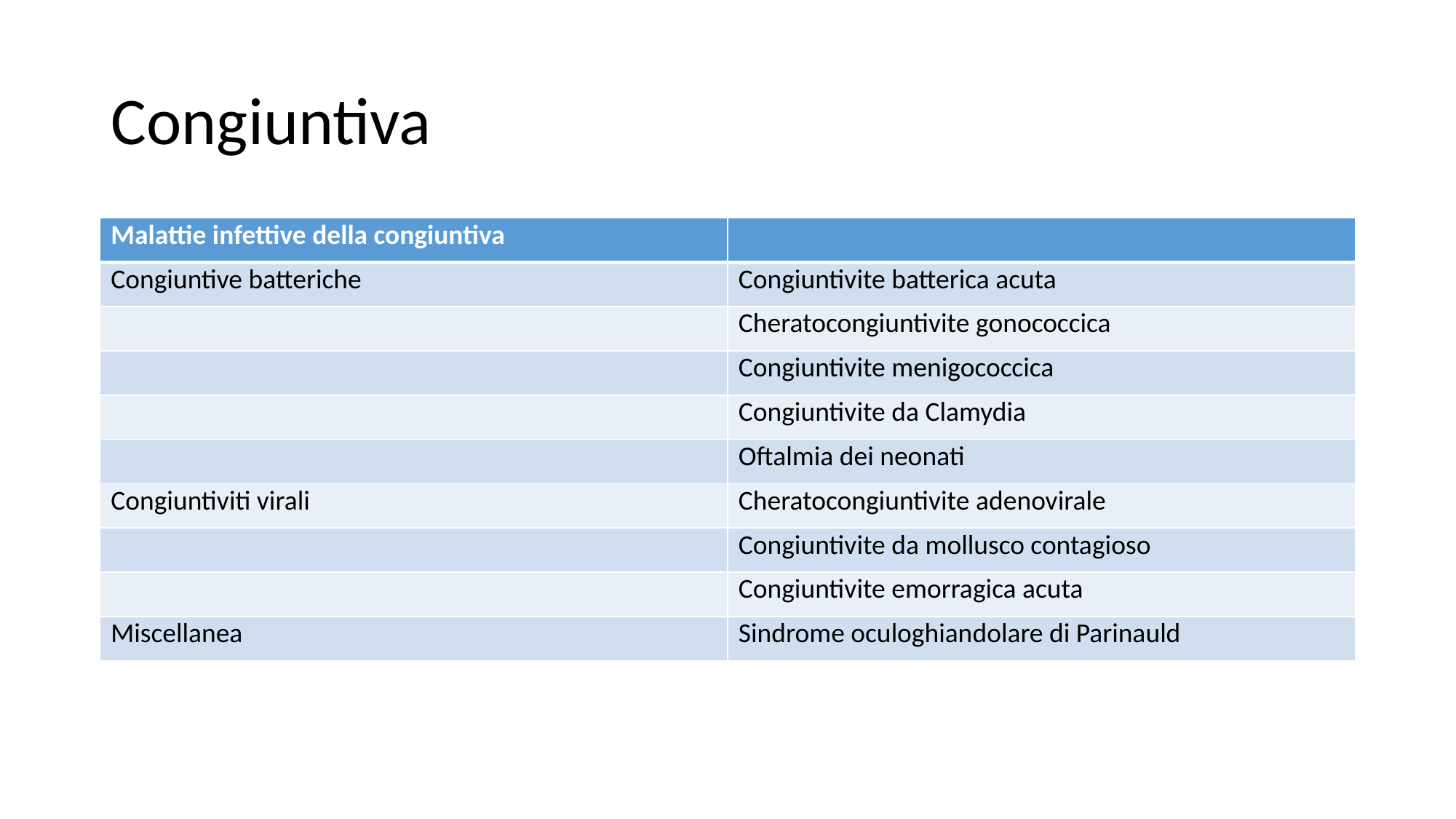

# Congiuntiva
| Malattie infettive della congiuntiva |  |
| --- | --- |
| Congiuntive batteriche | Congiuntivite batterica acuta |
|  | Cheratocongiuntivite gonococcica |
|  | Congiuntivite menigococcica |
|  | Congiuntivite da Clamydia |
|  | Oftalmia dei neonati |
| Congiuntiviti virali | Cheratocongiuntivite adenovirale |
|  | Congiuntivite da mollusco contagioso |
|  | Congiuntivite emorragica acuta |
| Miscellanea | Sindrome oculoghiandolare di Parinauld |